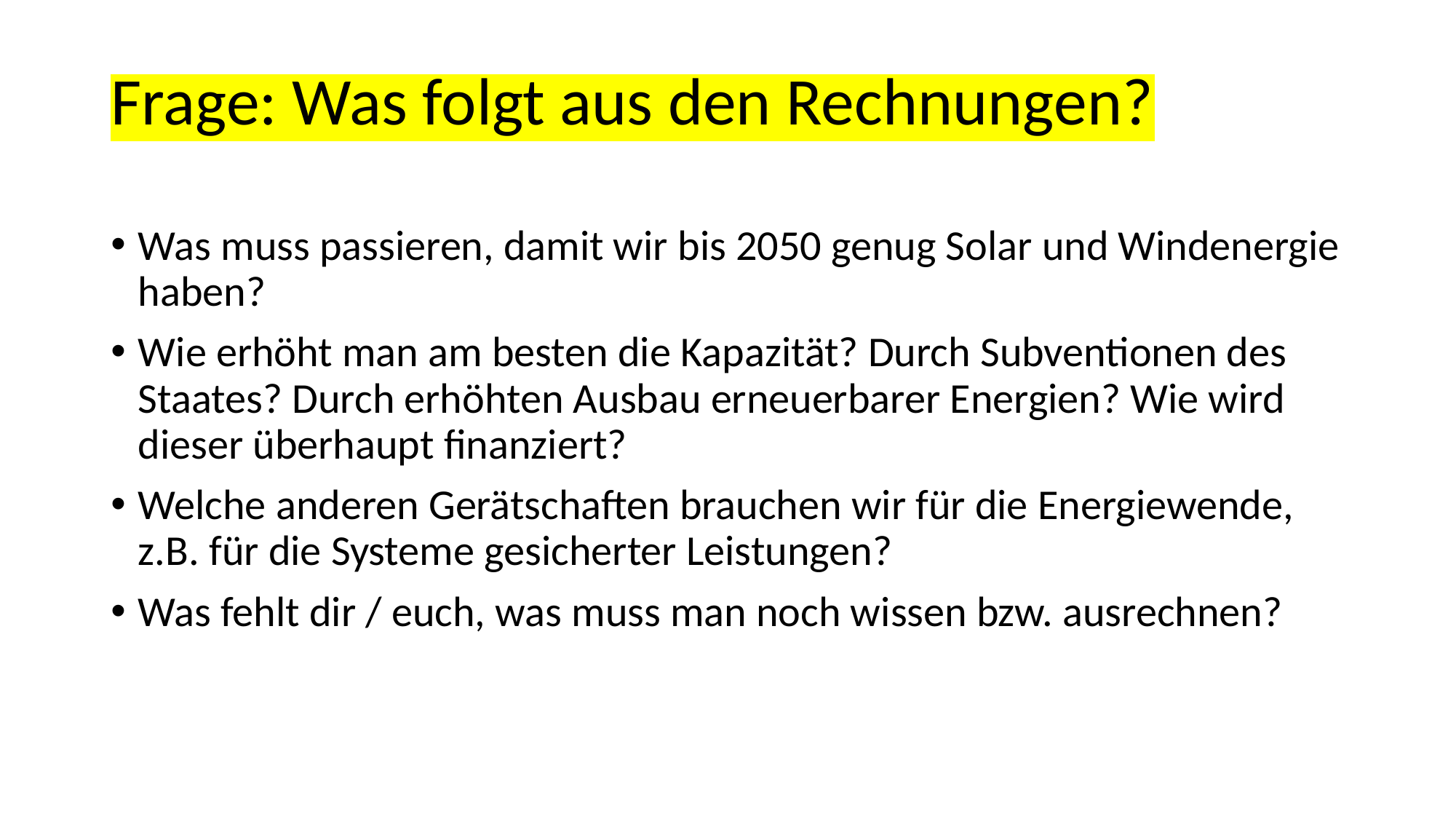

# Frage: Was folgt aus den Rechnungen?
Was muss passieren, damit wir bis 2050 genug Solar und Windenergie haben?
Wie erhöht man am besten die Kapazität? Durch Subventionen des Staates? Durch erhöhten Ausbau erneuerbarer Energien? Wie wird dieser überhaupt finanziert?
Welche anderen Gerätschaften brauchen wir für die Energiewende, z.B. für die Systeme gesicherter Leistungen?
Was fehlt dir / euch, was muss man noch wissen bzw. ausrechnen?